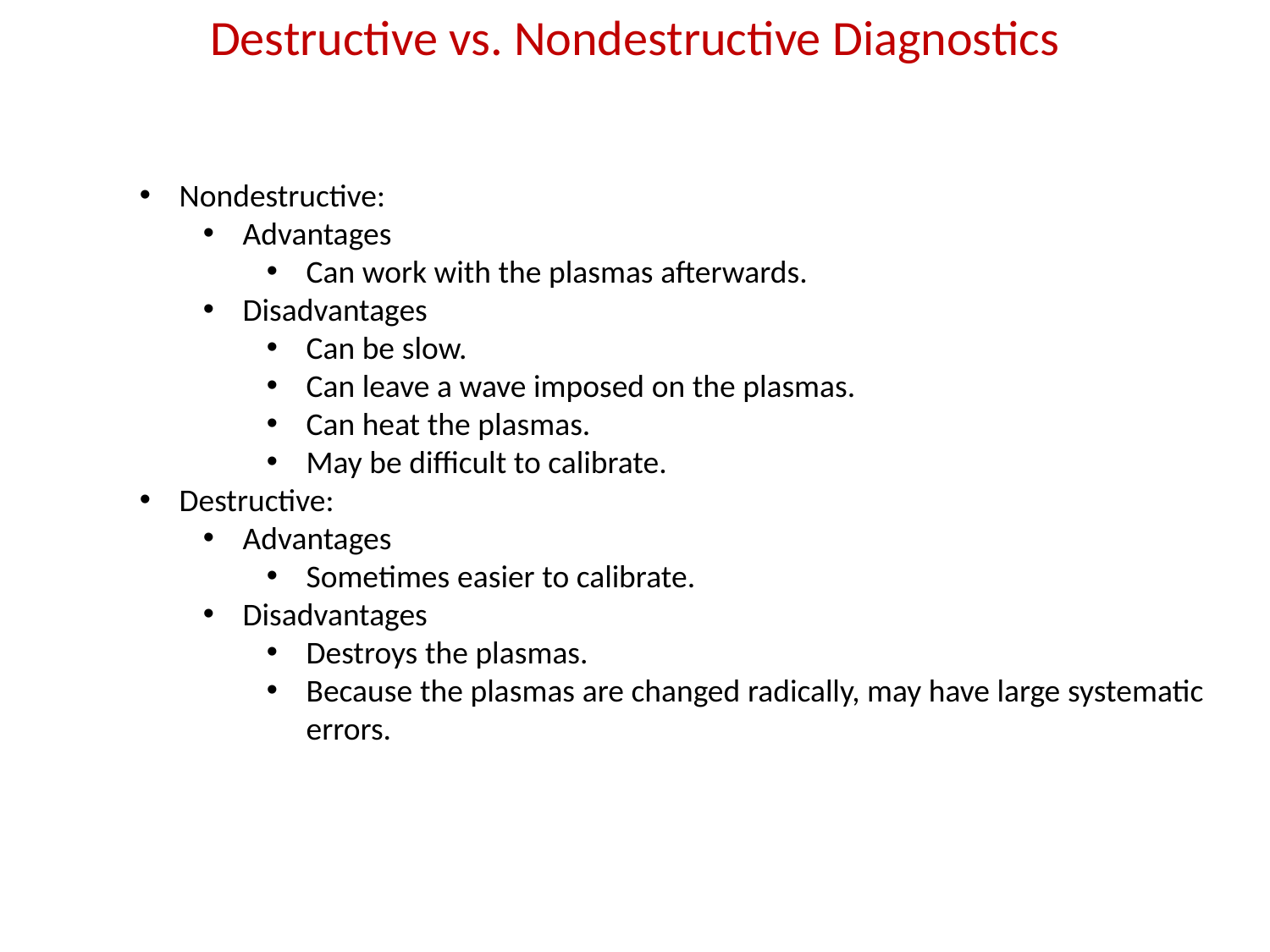

Destructive vs. Nondestructive Diagnostics
Nondestructive:
Advantages
Can work with the plasmas afterwards.
Disadvantages
Can be slow.
Can leave a wave imposed on the plasmas.
Can heat the plasmas.
May be difficult to calibrate.
Destructive:
Advantages
Sometimes easier to calibrate.
Disadvantages
Destroys the plasmas.
Because the plasmas are changed radically, may have large systematic errors.